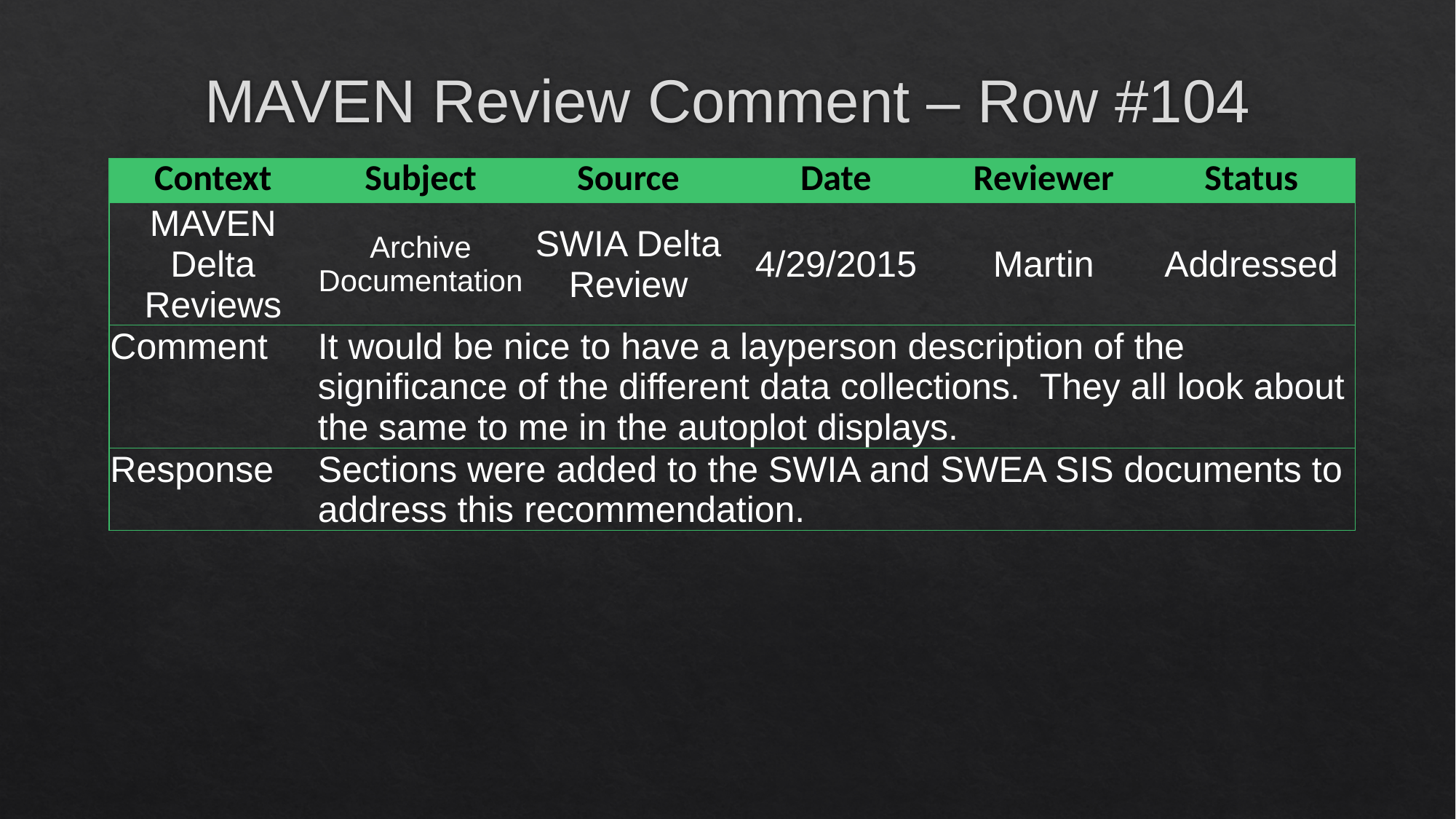

# MAVEN Review Comment – Row #104
| Context | Subject | Source | Date | Reviewer | Status |
| --- | --- | --- | --- | --- | --- |
| MAVEN Delta Reviews | Archive Documentation | SWIA Delta Review | 4/29/2015 | Martin | Addressed |
| Comment | It would be nice to have a layperson description of the significance of the different data collections. They all look about the same to me in the autoplot displays. |  |  |  |  |
| Response | Sections were added to the SWIA and SWEA SIS documents to address this recommendation. |  |  |  |  |